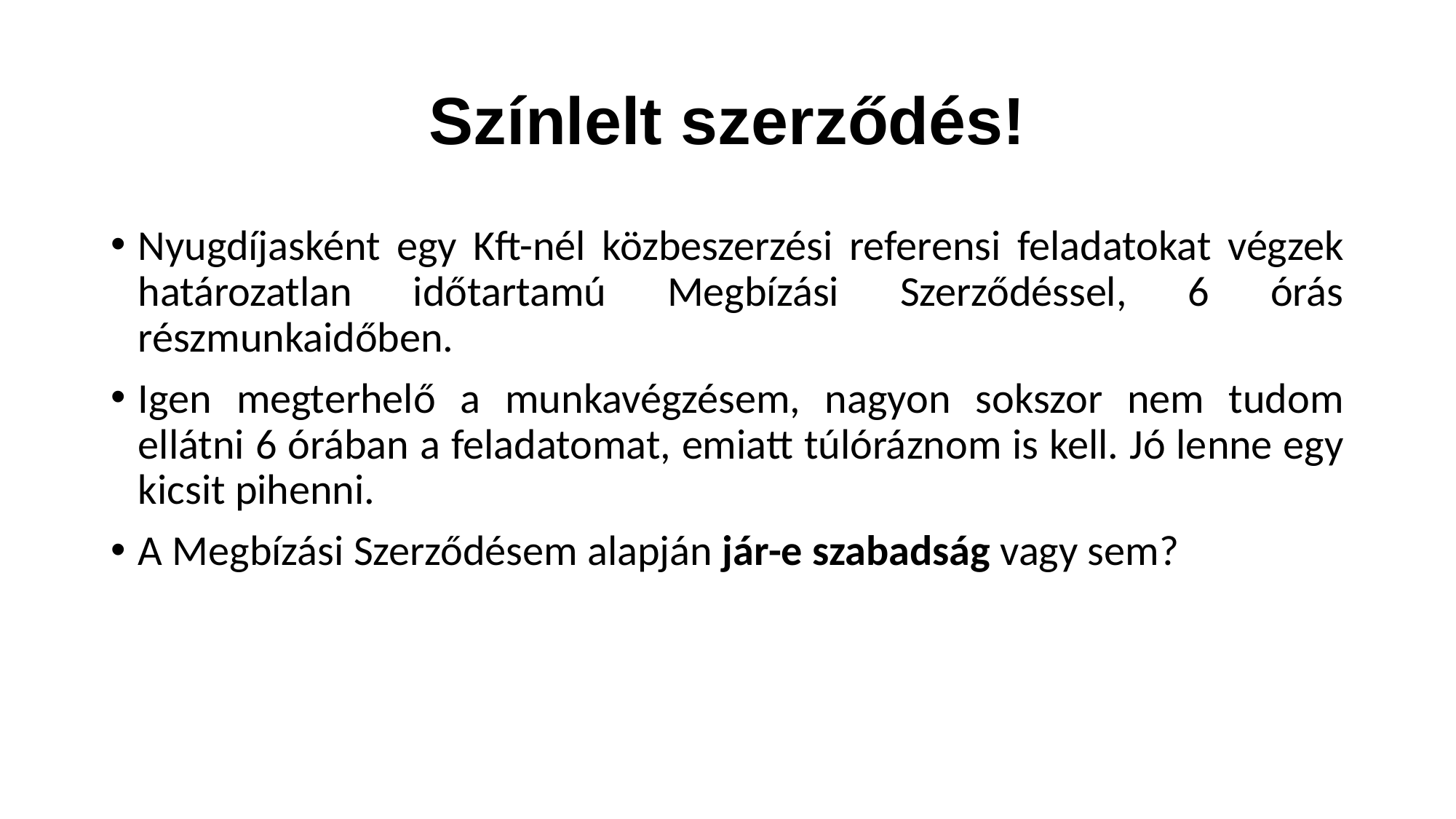

# Színlelt szerződés!
Nyugdíjasként egy Kft-nél közbeszerzési referensi feladatokat végzek határozatlan időtartamú Megbízási Szerződéssel, 6 órás részmunkaidőben.
Igen megterhelő a munkavégzésem, nagyon sokszor nem tudom ellátni 6 órában a feladatomat, emiatt túlóráznom is kell. Jó lenne egy kicsit pihenni.
A Megbízási Szerződésem alapján jár-e szabadság vagy sem?